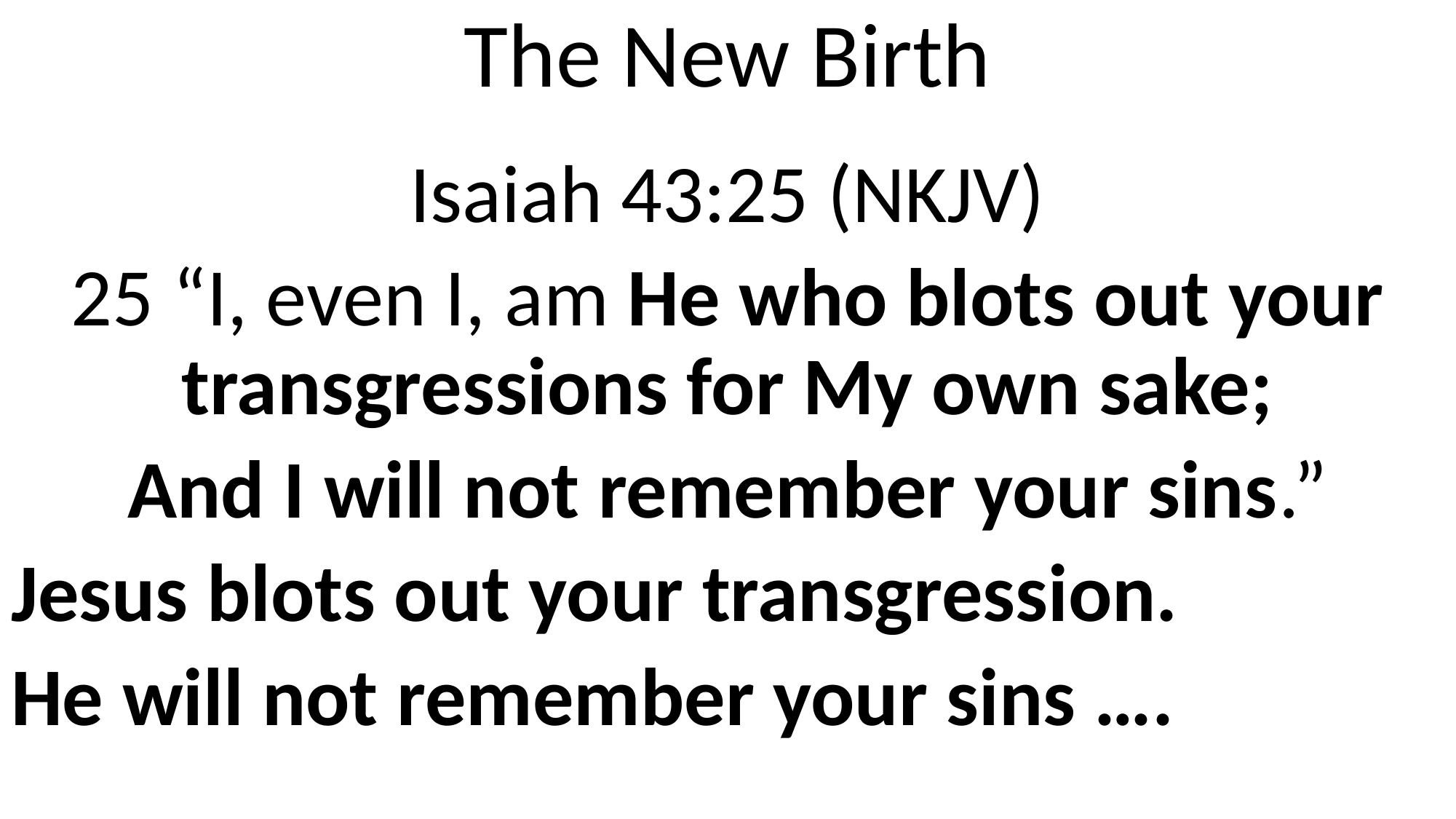

# The New Birth

Isaiah 43:25 (NKJV)
25 “I, even I, am He who blots out your transgressions for My own sake;
And I will not remember your sins.”
Jesus blots out your transgression.
He will not remember your sins ….